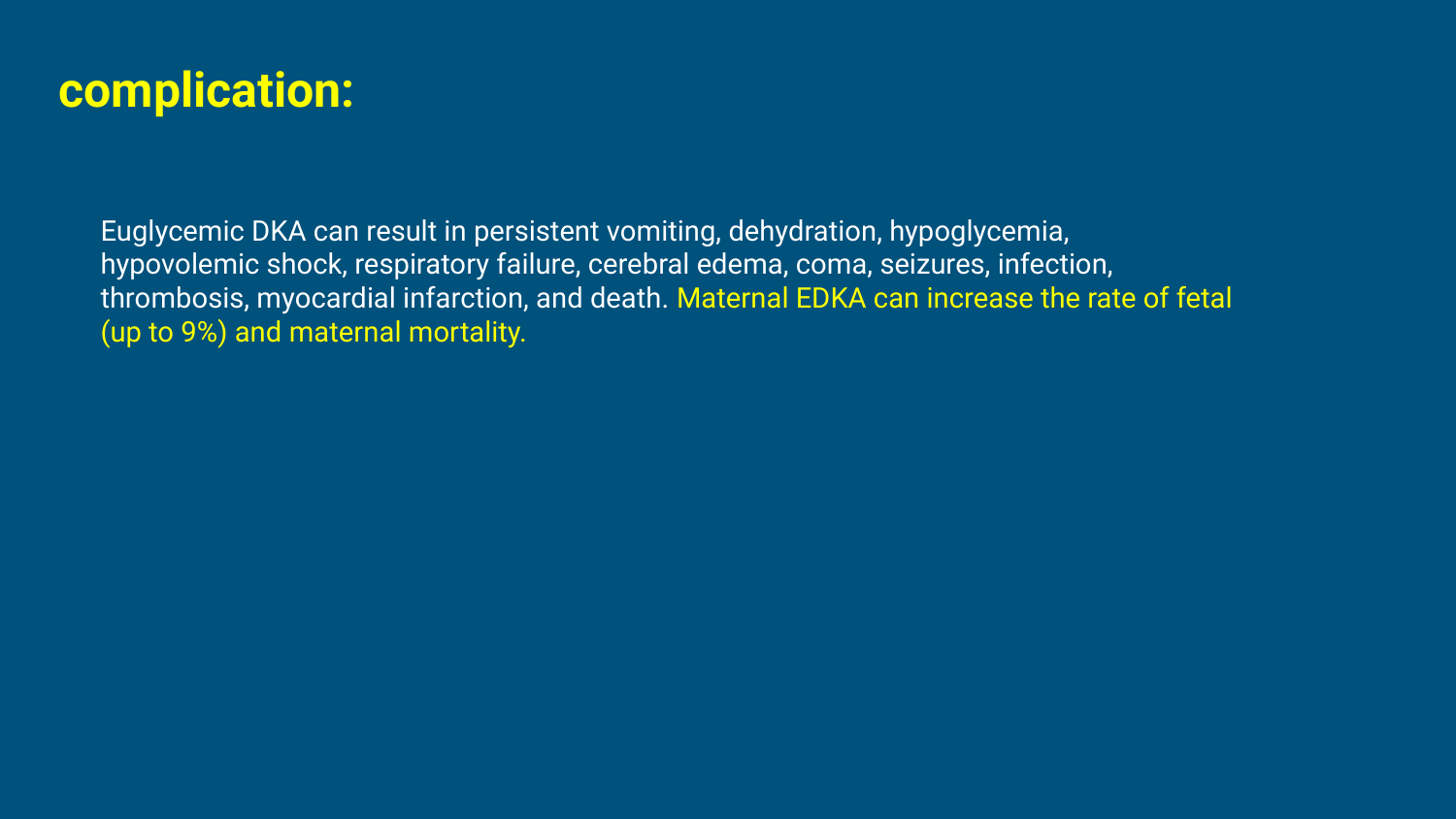

complication:
Euglycemic DKA can result in persistent vomiting, dehydration, hypoglycemia, hypovolemic shock, respiratory failure, cerebral edema, coma, seizures, infection, thrombosis, myocardial infarction, and death. Maternal EDKA can increase the rate of fetal (up to 9%) and maternal mortality.